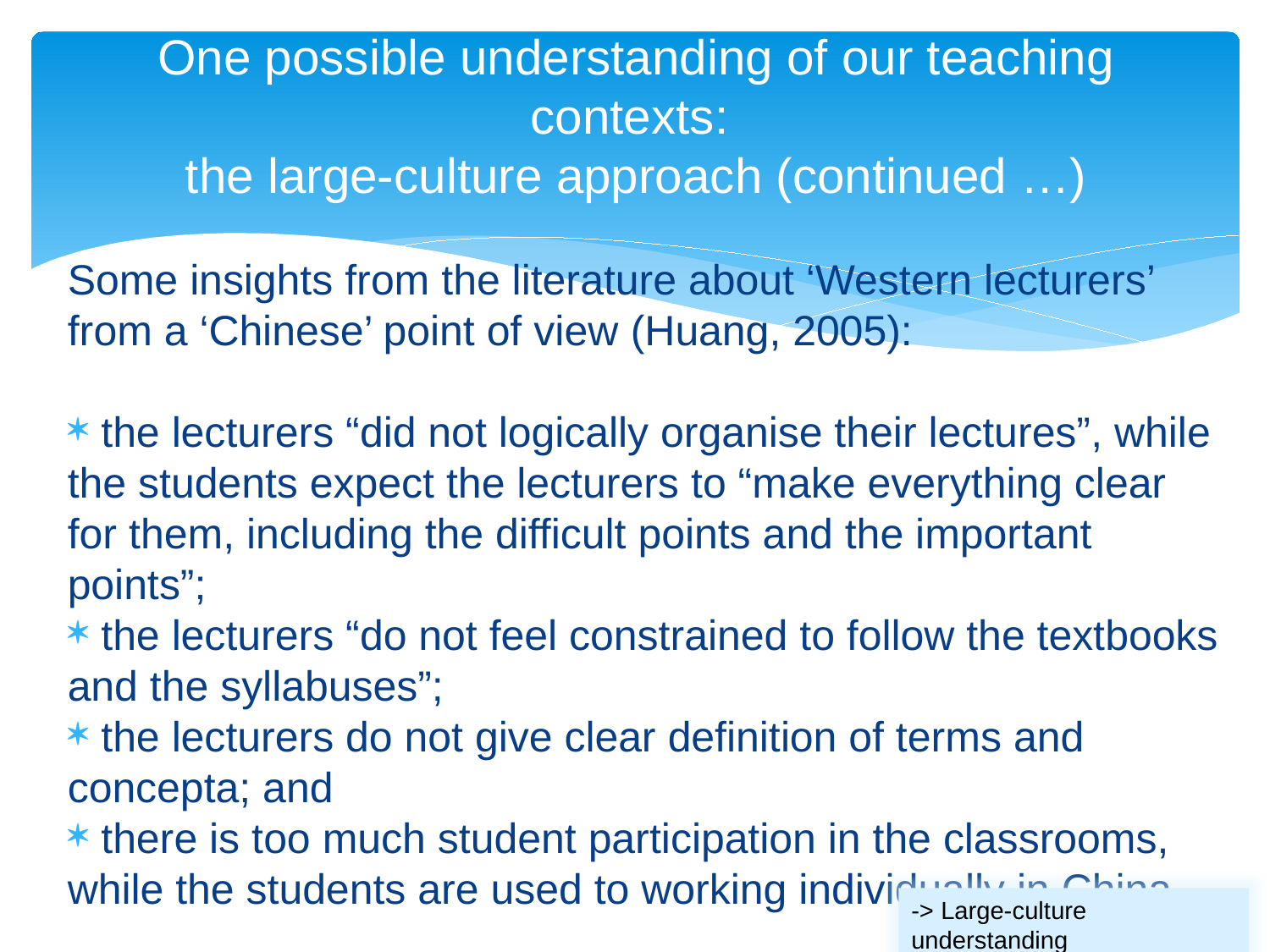

# One possible understanding of our teaching contexts: the large-culture approach (continued …)
Some insights from the literature about ‘Western lecturers’ from a ‘Chinese’ point of view (Huang, 2005):

 the lecturers “did not logically organise their lectures”, while the students expect the lecturers to “make everything clear for them, including the difficult points and the important points”;
 the lecturers “do not feel constrained to follow the textbooks and the syllabuses”;
 the lecturers do not give clear definition of terms and concepta; and
 there is too much student participation in the classrooms, while the students are used to working individually in China.

-> Large-culture understanding